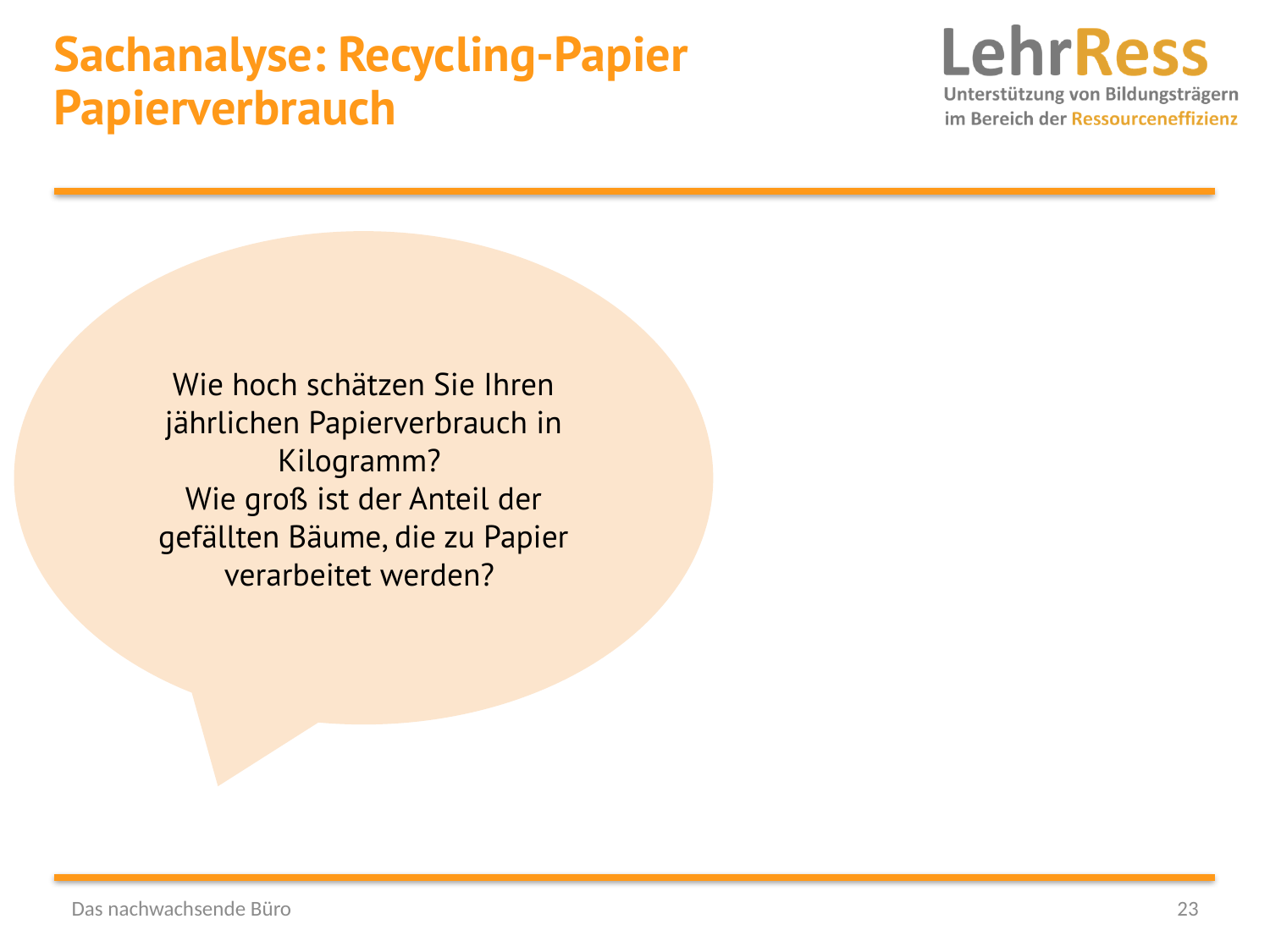

Sachanalyse: Recycling-Papier
Papierverbrauch
Wie hoch schätzen Sie Ihren jährlichen Papierverbrauch in Kilogramm?
Wie groß ist der Anteil der gefällten Bäume, die zu Papier verarbeitet werden?
Das nachwachsende Büro
23